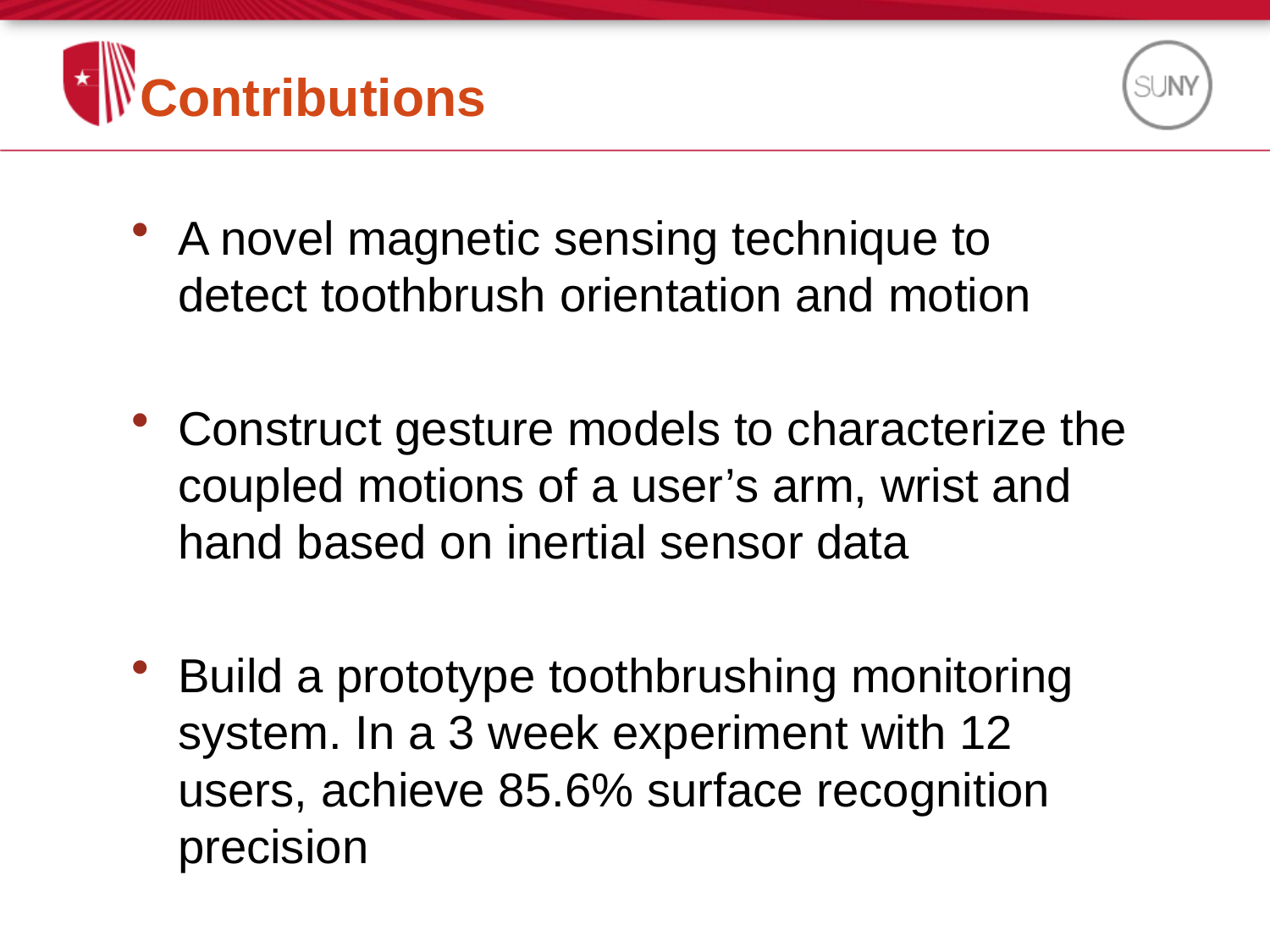

# Contributions
A novel magnetic sensing technique to detect toothbrush orientation and motion

Construct gesture models to characterize the coupled motions of a user’s arm, wrist and hand based on inertial sensor data

Build a prototype toothbrushing monitoring system. In a 3 week experiment with 12 users, achieve 85.6% surface recognition precision
12